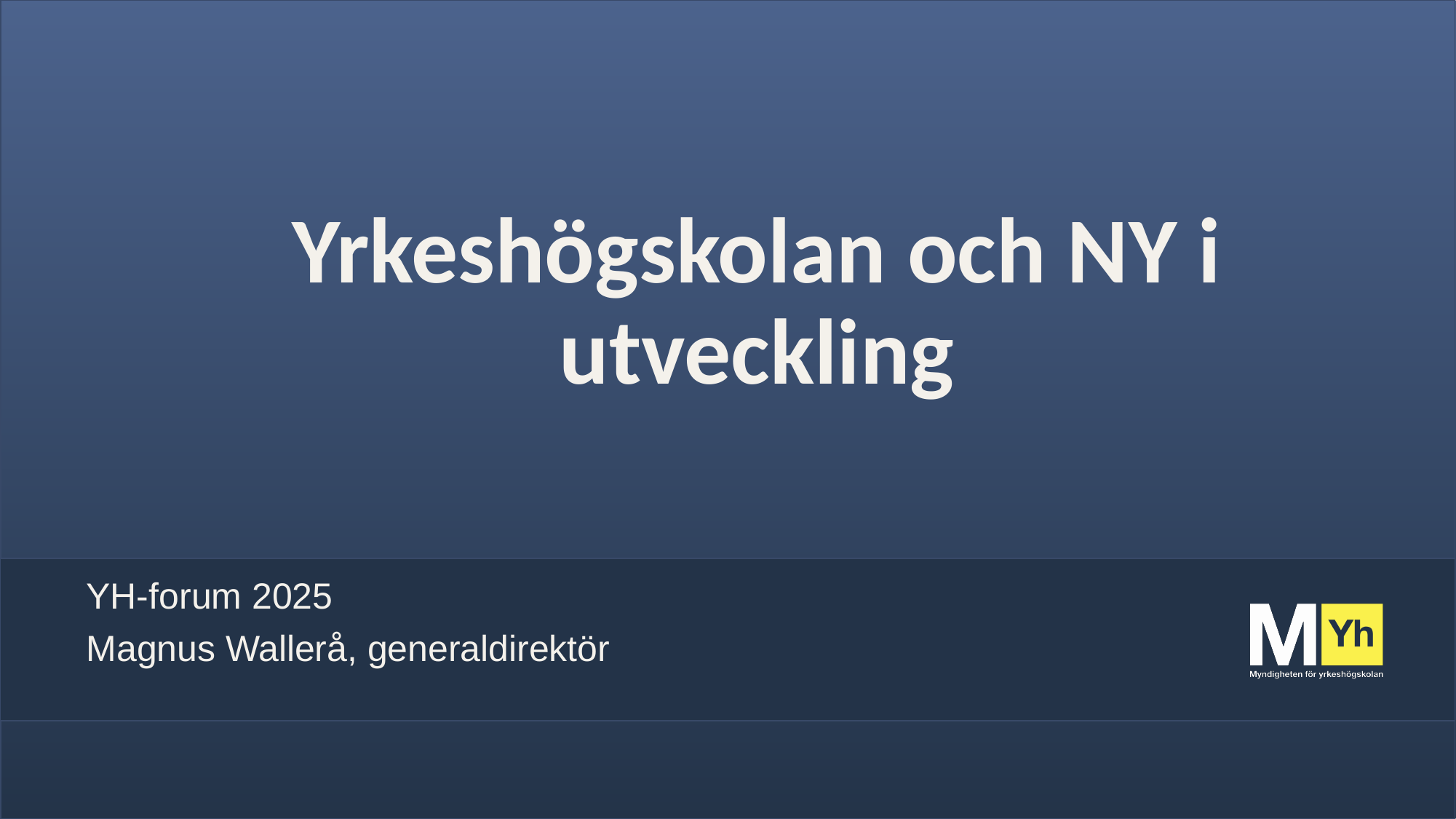

# Yrkeshögskolan och NY i utveckling
YH-forum 2025
Magnus Wallerå, generaldirektör